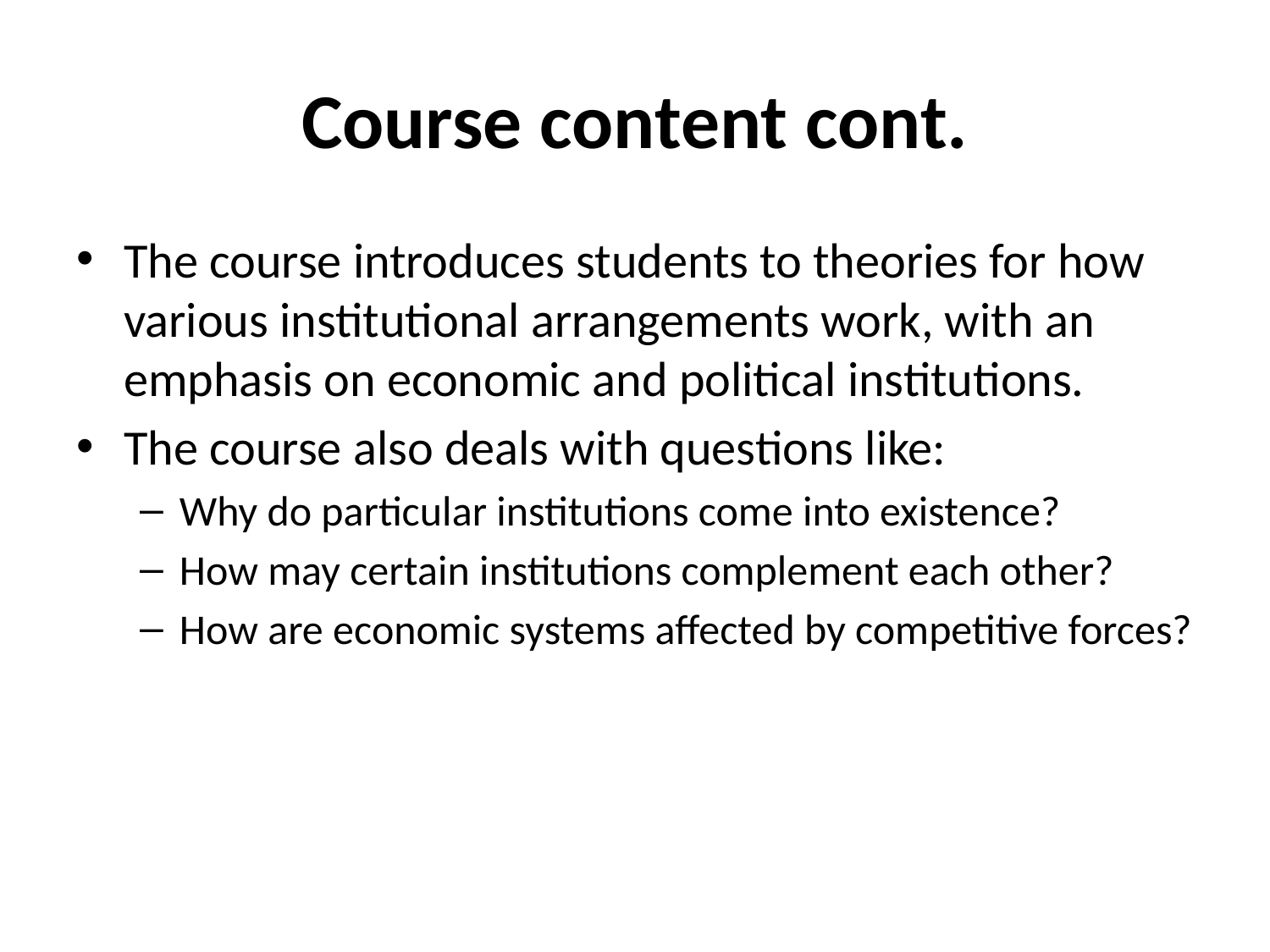

# Course content cont.
The course introduces students to theories for how various institutional arrangements work, with an emphasis on economic and political institutions.
The course also deals with questions like:
Why do particular institutions come into existence?
How may certain institutions complement each other?
How are economic systems affected by competitive forces?